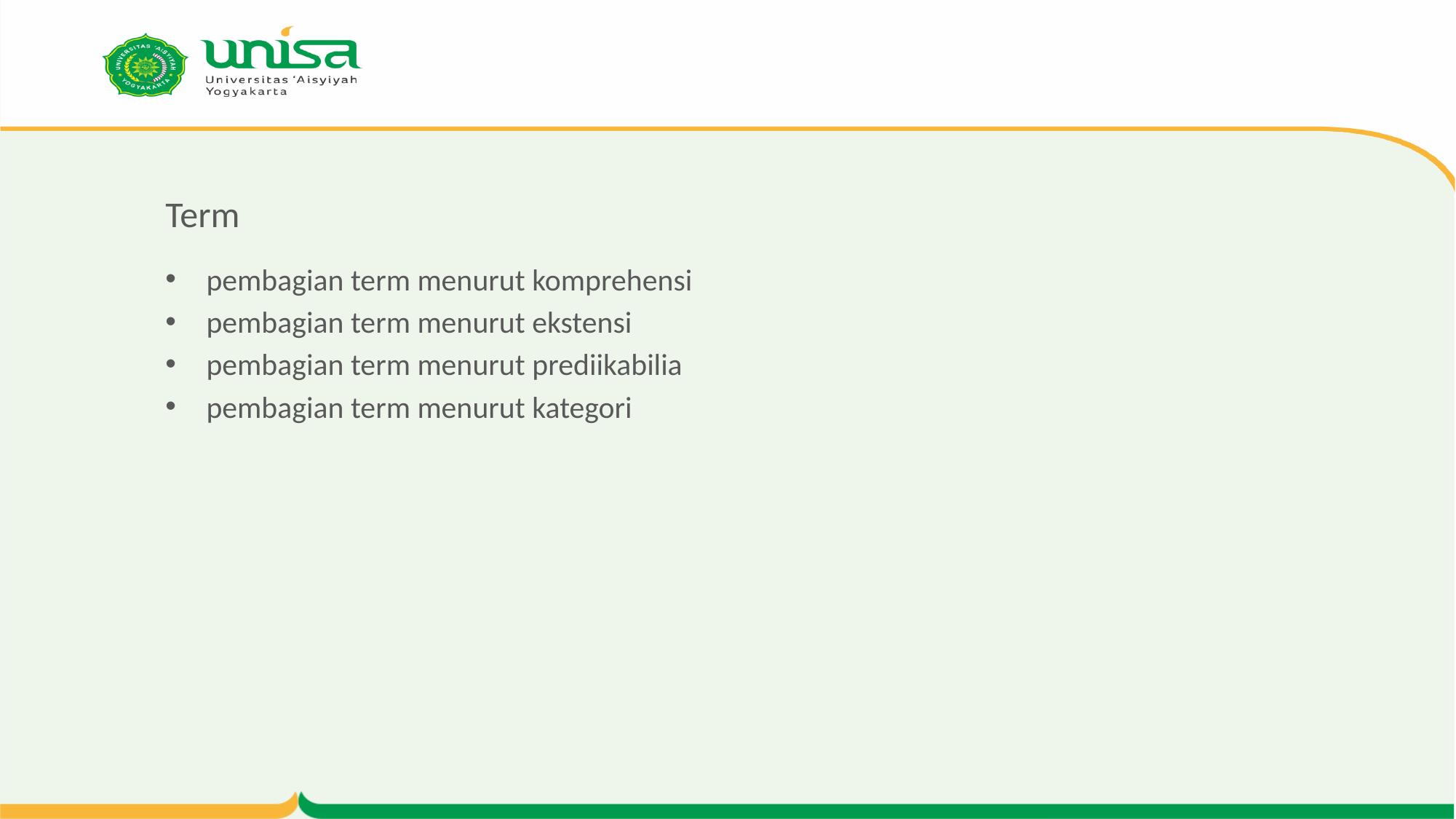

# Term
pembagian term menurut komprehensi
pembagian term menurut ekstensi
pembagian term menurut prediikabilia
pembagian term menurut kategori